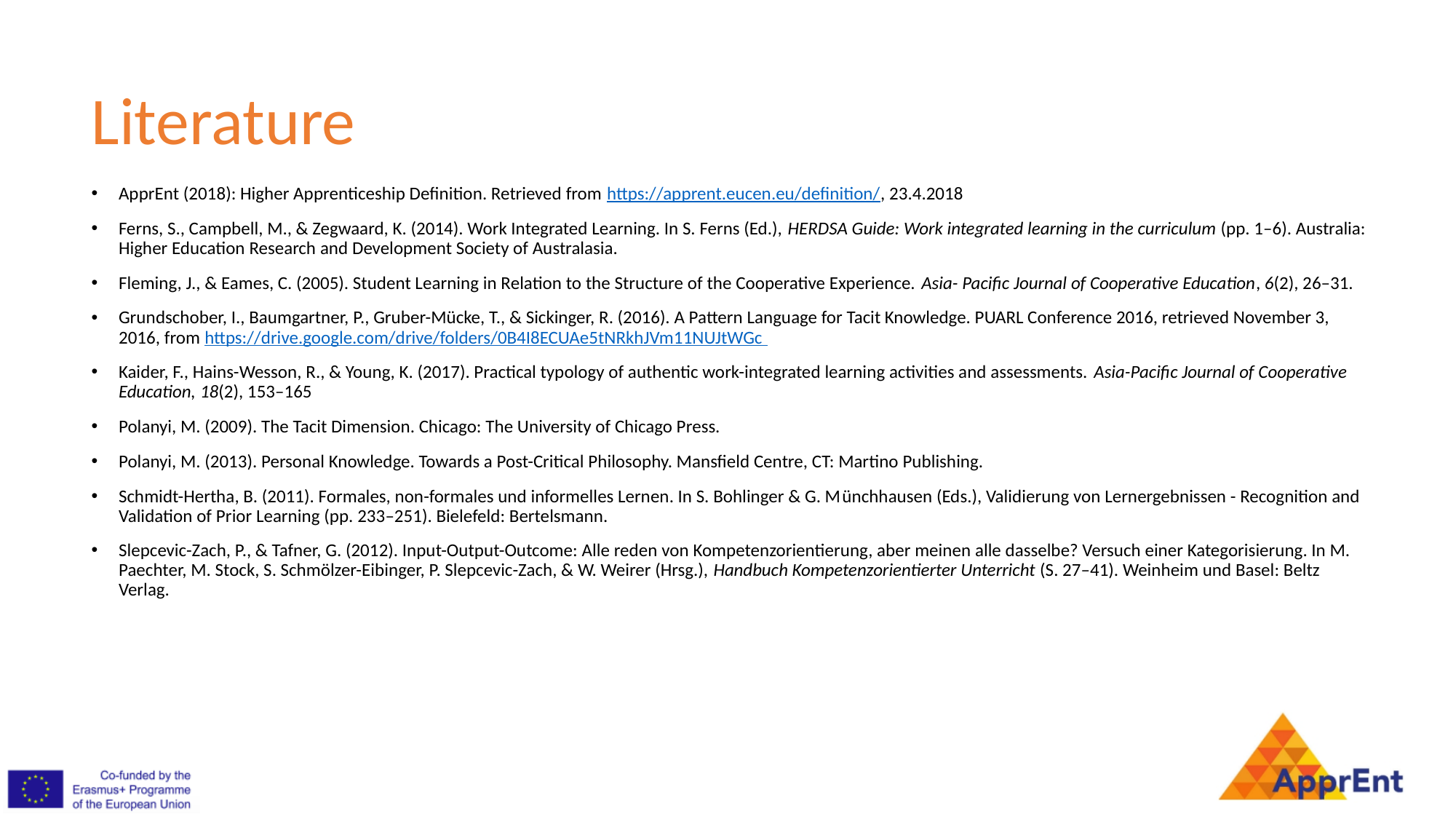

# Literature
ApprEnt (2018): Higher Apprenticeship Definition. Retrieved from https://apprent.eucen.eu/definition/, 23.4.2018
Ferns, S., Campbell, M., & Zegwaard, K. (2014). Work Integrated Learning. In S. Ferns (Ed.), HERDSA Guide: Work integrated learning in the curriculum (pp. 1–6). Australia: Higher Education Research and Development Society of Australasia.
Fleming, J., & Eames, C. (2005). Student Learning in Relation to the Structure of the Cooperative Experience. Asia- Pacific Journal of Cooperative Education, 6(2), 26–31.
Grundschober, I., Baumgartner, P., Gruber-Mücke, T., & Sickinger, R. (2016). A Pattern Language for Tacit Knowledge. PUARL Conference 2016, retrieved November 3, 2016, from https://drive.google.com/drive/folders/0B4I8ECUAe5tNRkhJVm11NUJtWGc
Kaider, F., Hains-Wesson, R., & Young, K. (2017). Practical typology of authentic work-integrated learning activities and assessments. Asia-Pacific Journal of Cooperative Education, 18(2), 153–165
Polanyi, M. (2009). The Tacit Dimension. Chicago: The University of Chicago Press.
Polanyi, M. (2013). Personal Knowledge. Towards a Post-Critical Philosophy. Mansfield Centre, CT: Martino Publishing.
Schmidt-Hertha, B. (2011). Formales, non-formales und informelles Lernen. In S. Bohlinger & G. Münchhausen (Eds.), Validierung von Lernergebnissen - Recognition and Validation of Prior Learning (pp. 233–251). Bielefeld: Bertelsmann.
Slepcevic-Zach, P., & Tafner, G. (2012). Input-Output-Outcome: Alle reden von Kompetenzorientierung, aber meinen alle dasselbe? Versuch einer Kategorisierung. In M. Paechter, M. Stock, S. Schmölzer-Eibinger, P. Slepcevic-Zach, & W. Weirer (Hrsg.), Handbuch Kompetenzorientierter Unterricht (S. 27–41). Weinheim und Basel: Beltz Verlag.